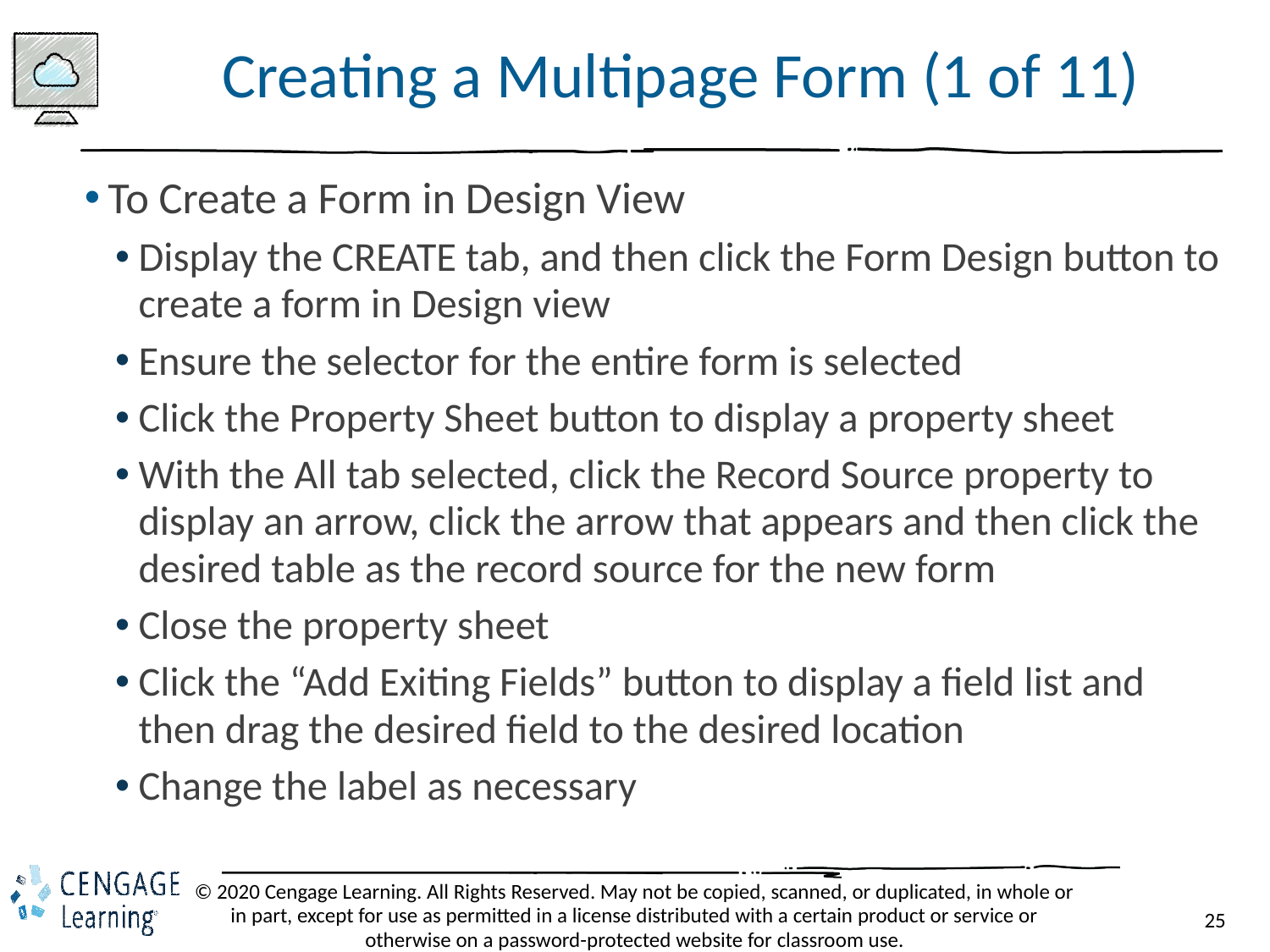

# Creating a Multipage Form (1 of 11)
To Create a Form in Design View
Display the CREATE tab, and then click the Form Design button to create a form in Design view
Ensure the selector for the entire form is selected
Click the Property Sheet button to display a property sheet
With the All tab selected, click the Record Source property to display an arrow, click the arrow that appears and then click the desired table as the record source for the new form
Close the property sheet
Click the “Add Exiting Fields” button to display a field list and then drag the desired field to the desired location
Change the label as necessary